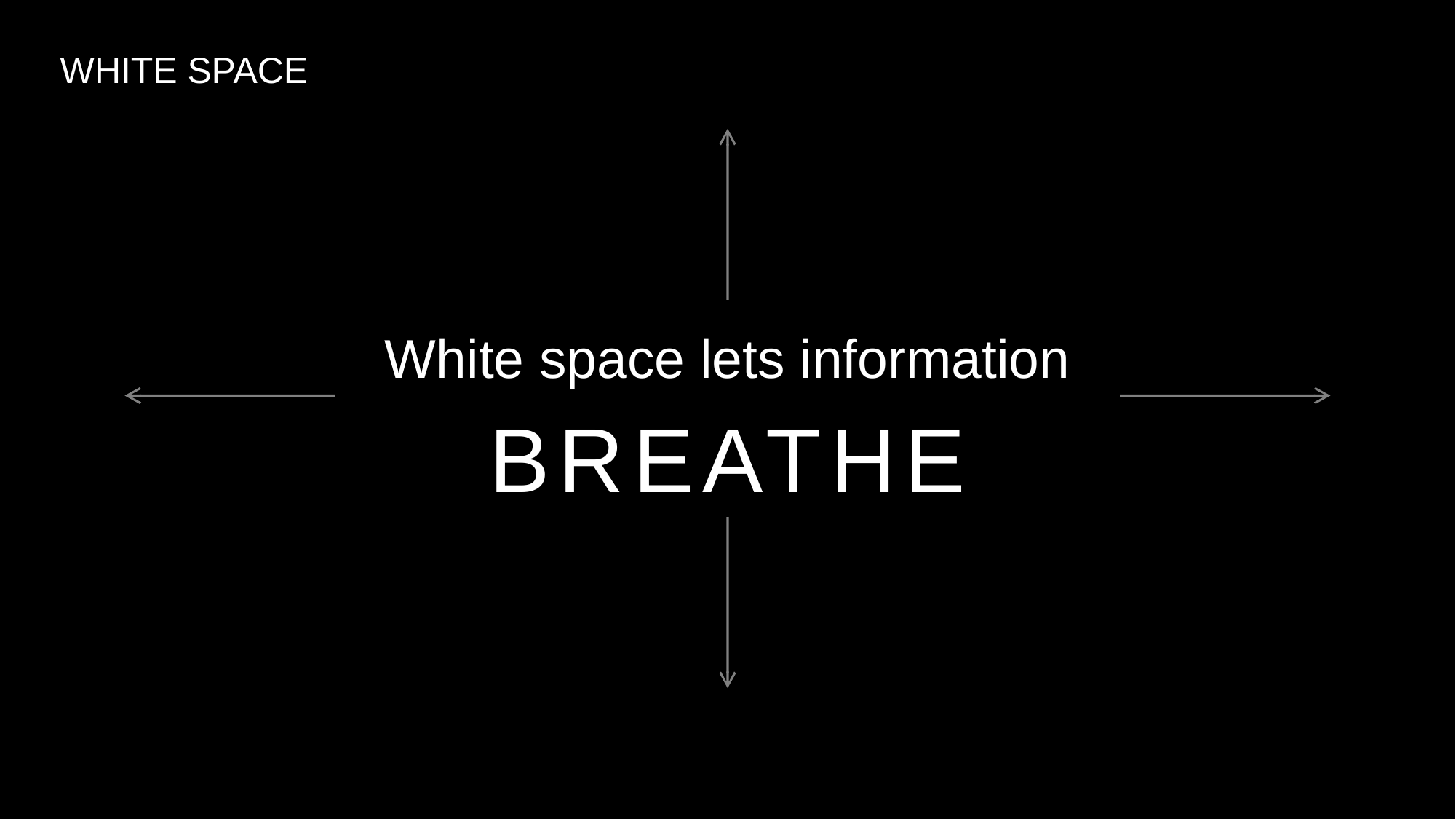

WHITE SPACE
White space lets information
BREATHE